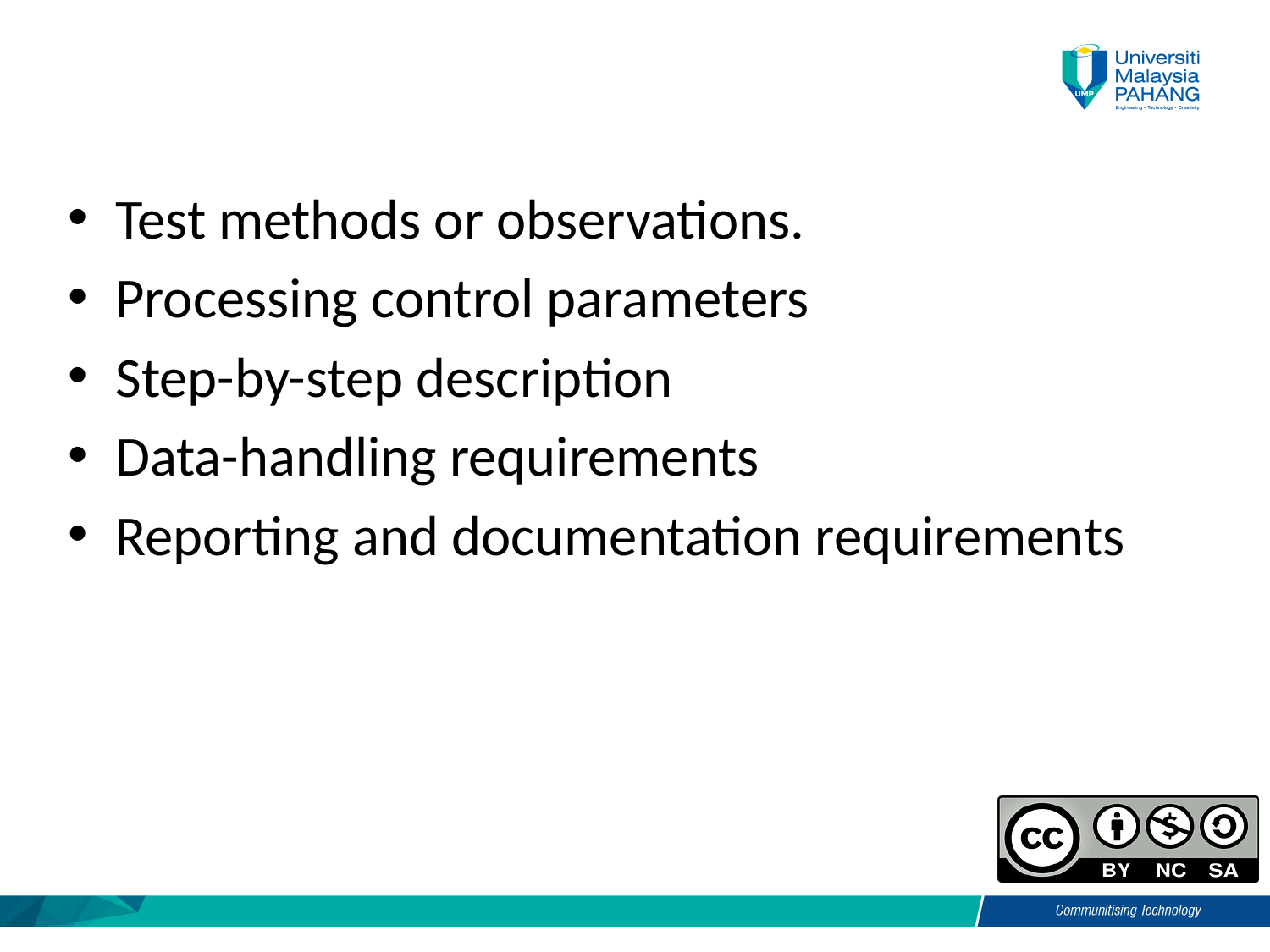

Test methods or observations.
Processing control parameters
Step-by-step description
Data-handling requirements
Reporting and documentation requirements